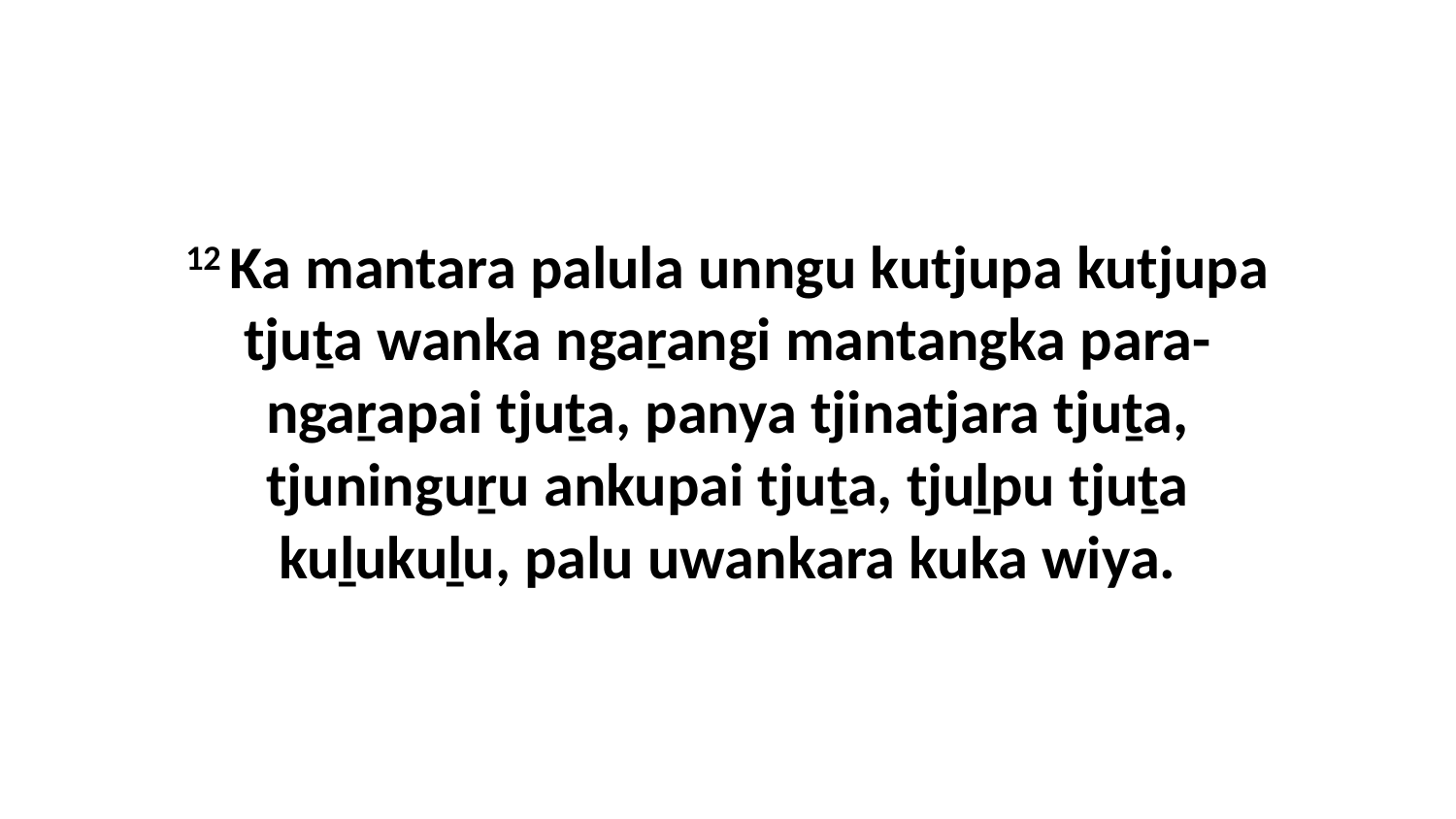

12 Ka mantara palula unngu kutjupa kutjupa tjuṯa wanka ngaṟangi mantangka para-ngaṟapai tjuṯa, panya tjinatjara tjuṯa, tjuninguṟu ankupai tjuṯa, tjuḻpu tjuṯa kuḻukuḻu, palu uwankara kuka wiya.